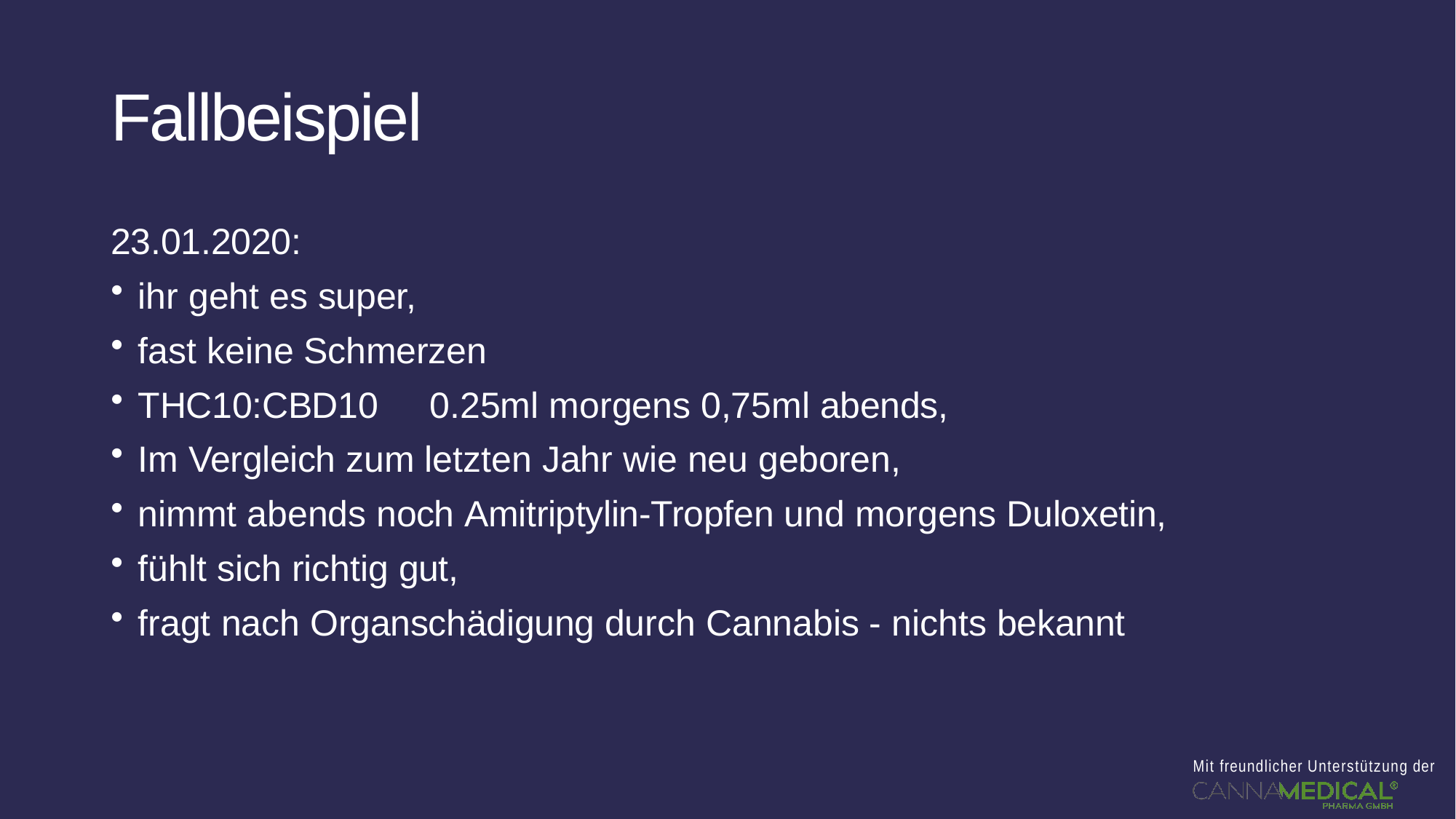

# Fallbeispiel
23.01.2020:
ihr geht es super,
fast keine Schmerzen
THC10:CBD10	0.25ml morgens 0,75ml abends,
Im Vergleich zum letzten Jahr wie neu geboren,
nimmt abends noch Amitriptylin-Tropfen und morgens Duloxetin,
fühlt sich richtig gut,
fragt nach Organschädigung durch Cannabis - nichts bekannt
Mit freundlicher Unterstützung der